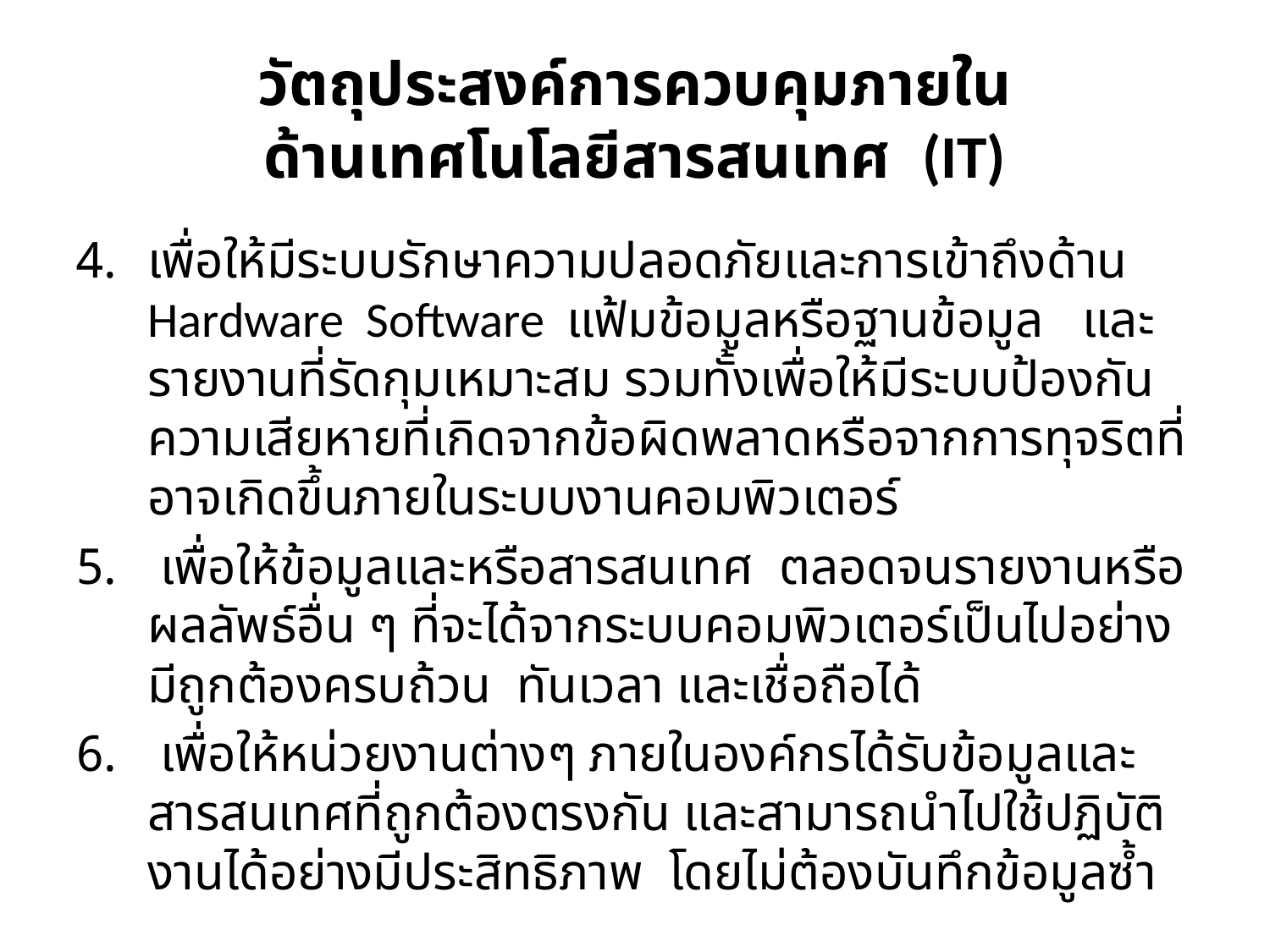

# วัตถุประสงค์การควบคุมภายใน ด้านเทศโนโลยีสารสนเทศ  (IT)
เพื่อให้มีระบบรักษาความปลอดภัยและการเข้าถึงด้าน  Hardware  Software  แฟ้มข้อมูลหรือฐานข้อมูล   และรายงานที่รัดกุมเหมาะสม รวมทั้งเพื่อให้มีระบบป้องกันความเสียหายที่เกิดจากข้อผิดพลาดหรือจากการทุจริตที่อาจเกิดขึ้นภายในระบบงานคอมพิวเตอร์
 เพื่อให้ข้อมูลและหรือสารสนเทศ  ตลอดจนรายงานหรือผลลัพธ์อื่น ๆ ที่จะได้จากระบบคอมพิวเตอร์เป็นไปอย่างมีถูกต้องครบถ้วน  ทันเวลา และเชื่อถือได้
 เพื่อให้หน่วยงานต่างๆ ภายในองค์กรได้รับข้อมูลและสารสนเทศที่ถูกต้องตรงกัน และสามารถนำไปใช้ปฏิบัติงานได้อย่างมีประสิทธิภาพ  โดยไม่ต้องบันทึกข้อมูลซ้ำ